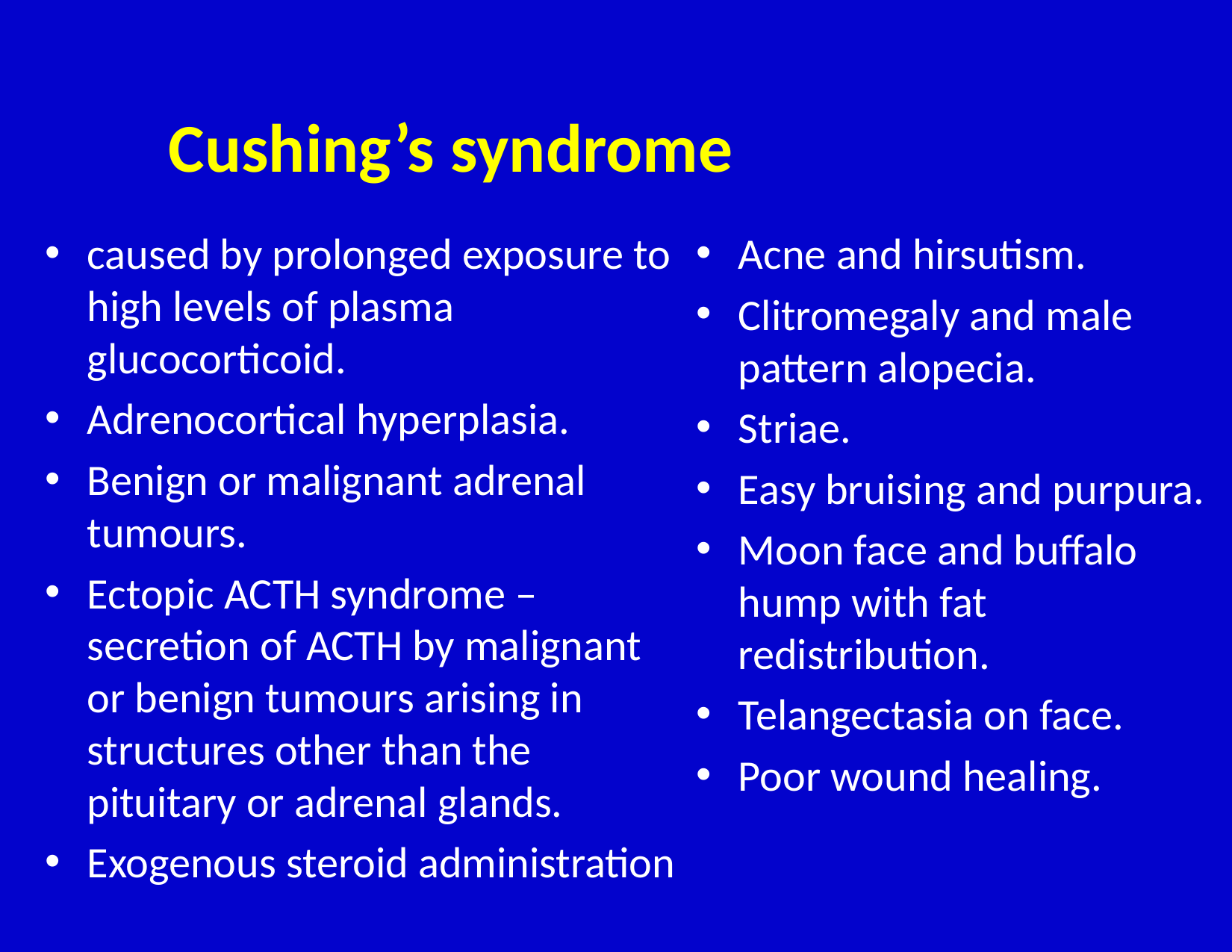

# Cushing’s syndrome
caused by prolonged exposure to high levels of plasma glucocorticoid.
Adrenocortical hyperplasia.
Benign or malignant adrenal tumours.
Ectopic ACTH syndrome – secretion of ACTH by malignant or benign tumours arising in structures other than the pituitary or adrenal glands.
Exogenous steroid administration
Acne and hirsutism.
Clitromegaly and male pattern alopecia.
Striae.
Easy bruising and purpura.
Moon face and buffalo hump with fat redistribution.
Telangectasia on face.
Poor wound healing.